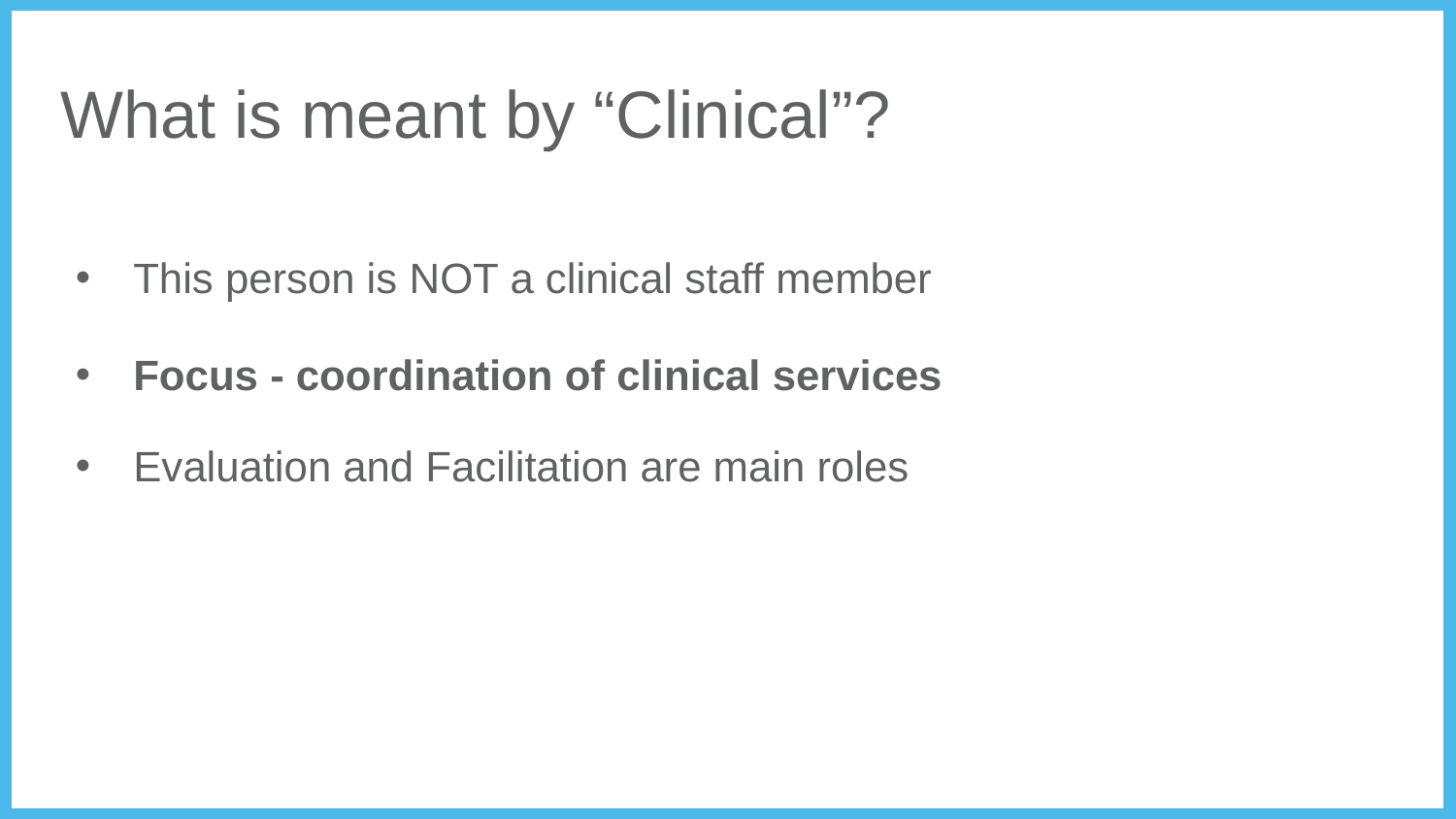

# What is meant by “Clinical”?
This person is NOT a clinical staff member
Focus - coordination of clinical services
Evaluation and Facilitation are main roles